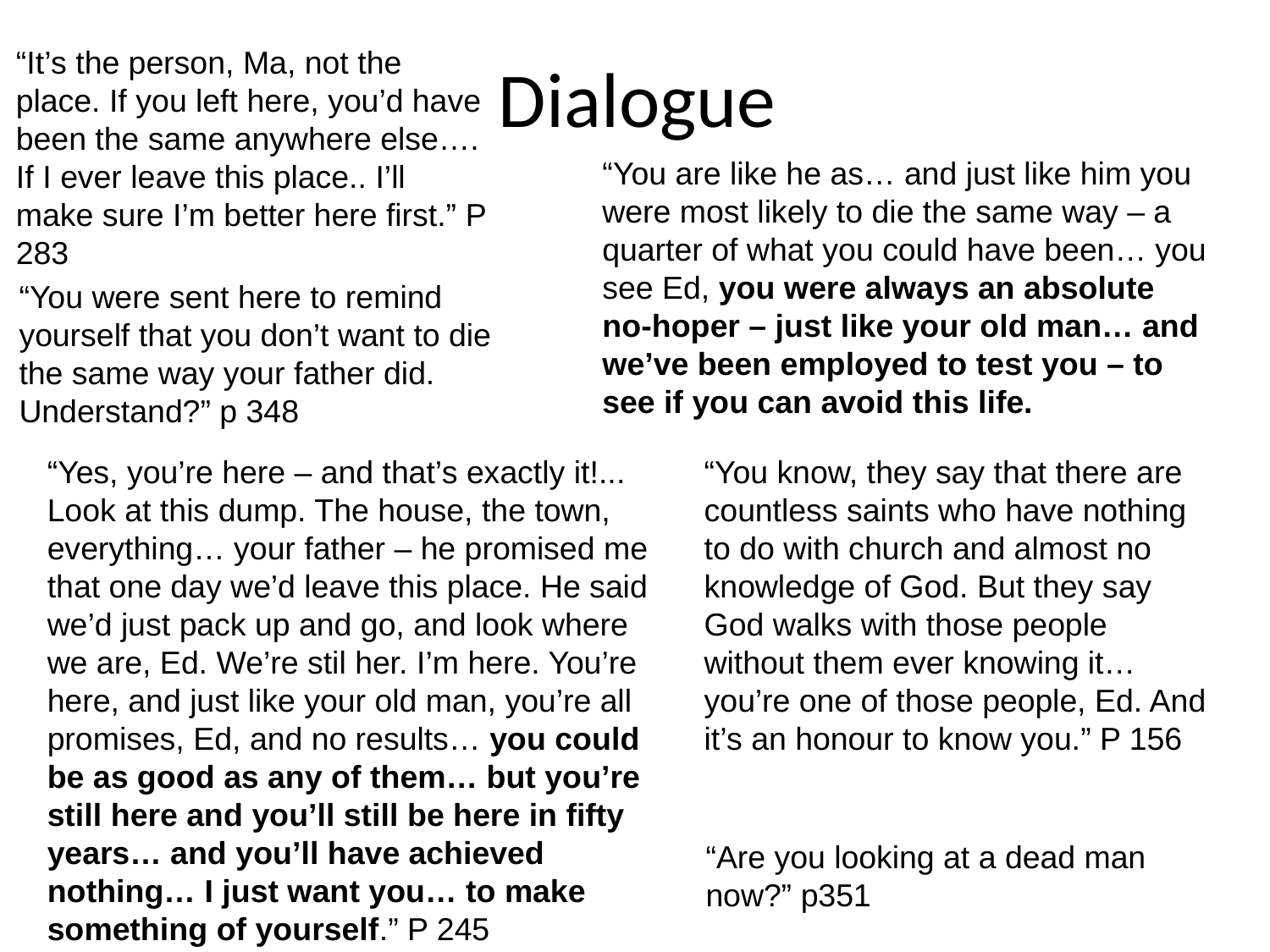

# Dialogue
“It’s the person, Ma, not the place. If you left here, you’d have been the same anywhere else…. If I ever leave this place.. I’ll make sure I’m better here first.” P 283
“You are like he as… and just like him you were most likely to die the same way – a quarter of what you could have been… you see Ed, you were always an absolute no-hoper – just like your old man… and we’ve been employed to test you – to see if you can avoid this life.
“You were sent here to remind yourself that you don’t want to die the same way your father did. Understand?” p 348
“Yes, you’re here – and that’s exactly it!... Look at this dump. The house, the town, everything… your father – he promised me that one day we’d leave this place. He said we’d just pack up and go, and look where we are, Ed. We’re stil her. I’m here. You’re here, and just like your old man, you’re all promises, Ed, and no results… you could be as good as any of them… but you’re still here and you’ll still be here in fifty years… and you’ll have achieved nothing… I just want you… to make something of yourself.” P 245
“You know, they say that there are countless saints who have nothing to do with church and almost no knowledge of God. But they say God walks with those people without them ever knowing it… you’re one of those people, Ed. And it’s an honour to know you.” P 156
“Are you looking at a dead man now?” p351